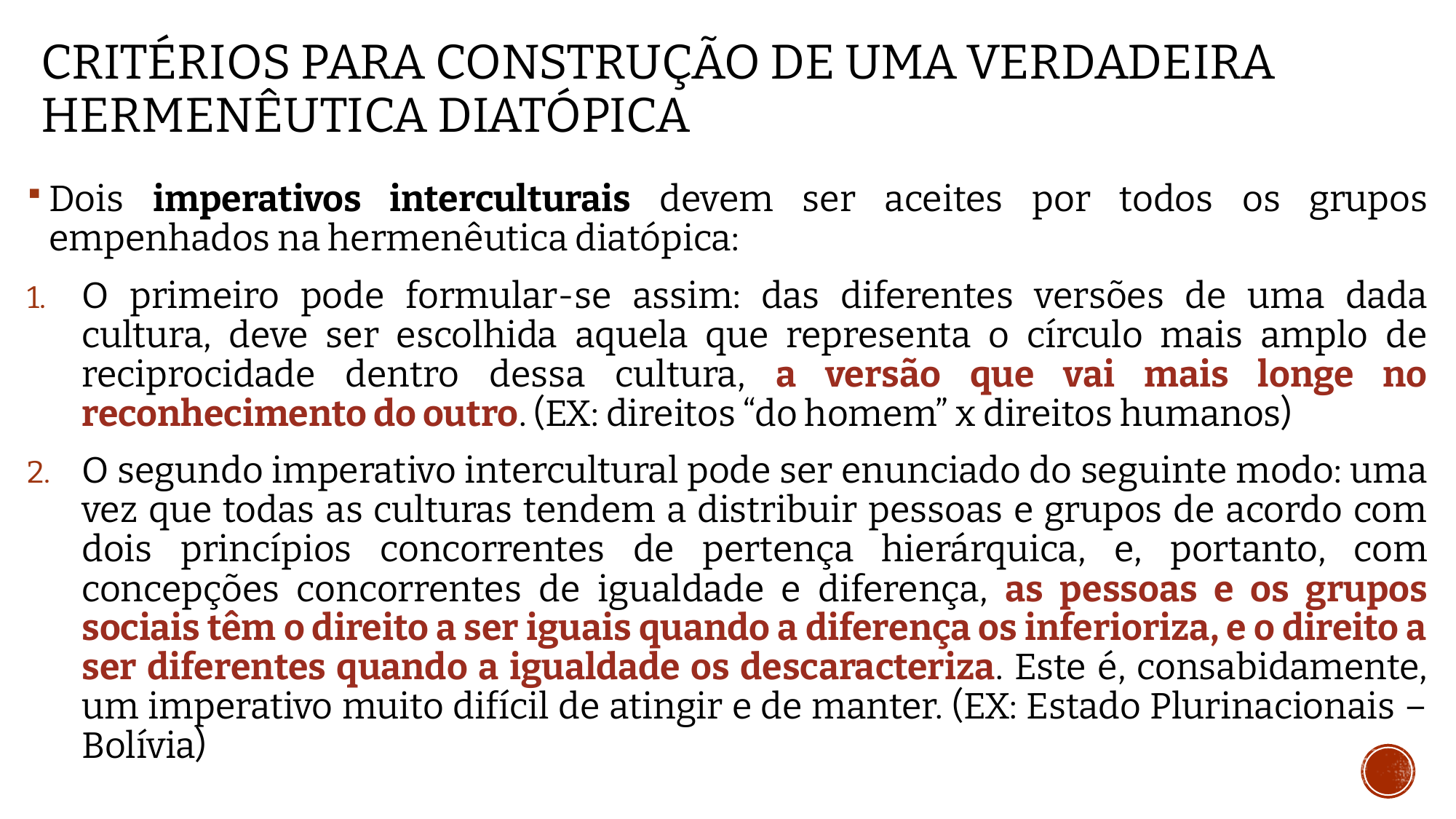

# Critérios para construção de uma verdadeira hermenêutica diatópica
Dois imperativos interculturais devem ser aceites por todos os grupos empenhados na hermenêutica diatópica:
O primeiro pode formular-se assim: das diferentes versões de uma dada cultura, deve ser escolhida aquela que representa o círculo mais amplo de reciprocidade dentro dessa cultura, a versão que vai mais longe no reconhecimento do outro. (EX: direitos “do homem” x direitos humanos)
O segundo imperativo intercultural pode ser enunciado do seguinte modo: uma vez que todas as culturas tendem a distribuir pessoas e grupos de acordo com dois princípios concorrentes de pertença hierárquica, e, portanto, com concepções concorrentes de igualdade e diferença, as pessoas e os grupos sociais têm o direito a ser iguais quando a diferença os inferioriza, e o direito a ser diferentes quando a igualdade os descaracteriza. Este é, consabidamente, um imperativo muito difícil de atingir e de manter. (EX: Estado Plurinacionais – Bolívia)